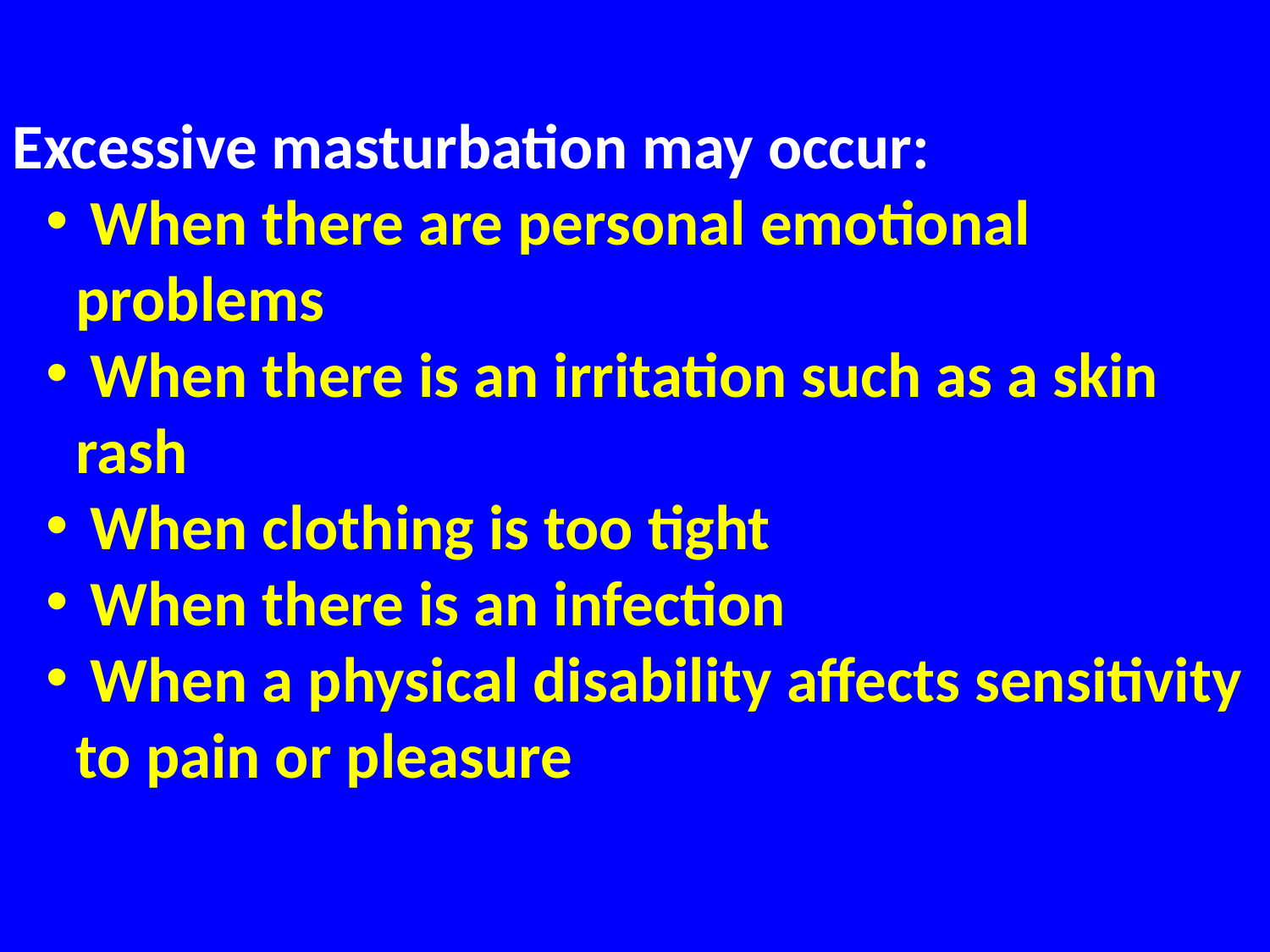

Excessive masturbation may occur:
 When there are personal emotional problems
 When there is an irritation such as a skin rash
 When clothing is too tight
 When there is an infection
 When a physical disability affects sensitivity to pain or pleasure